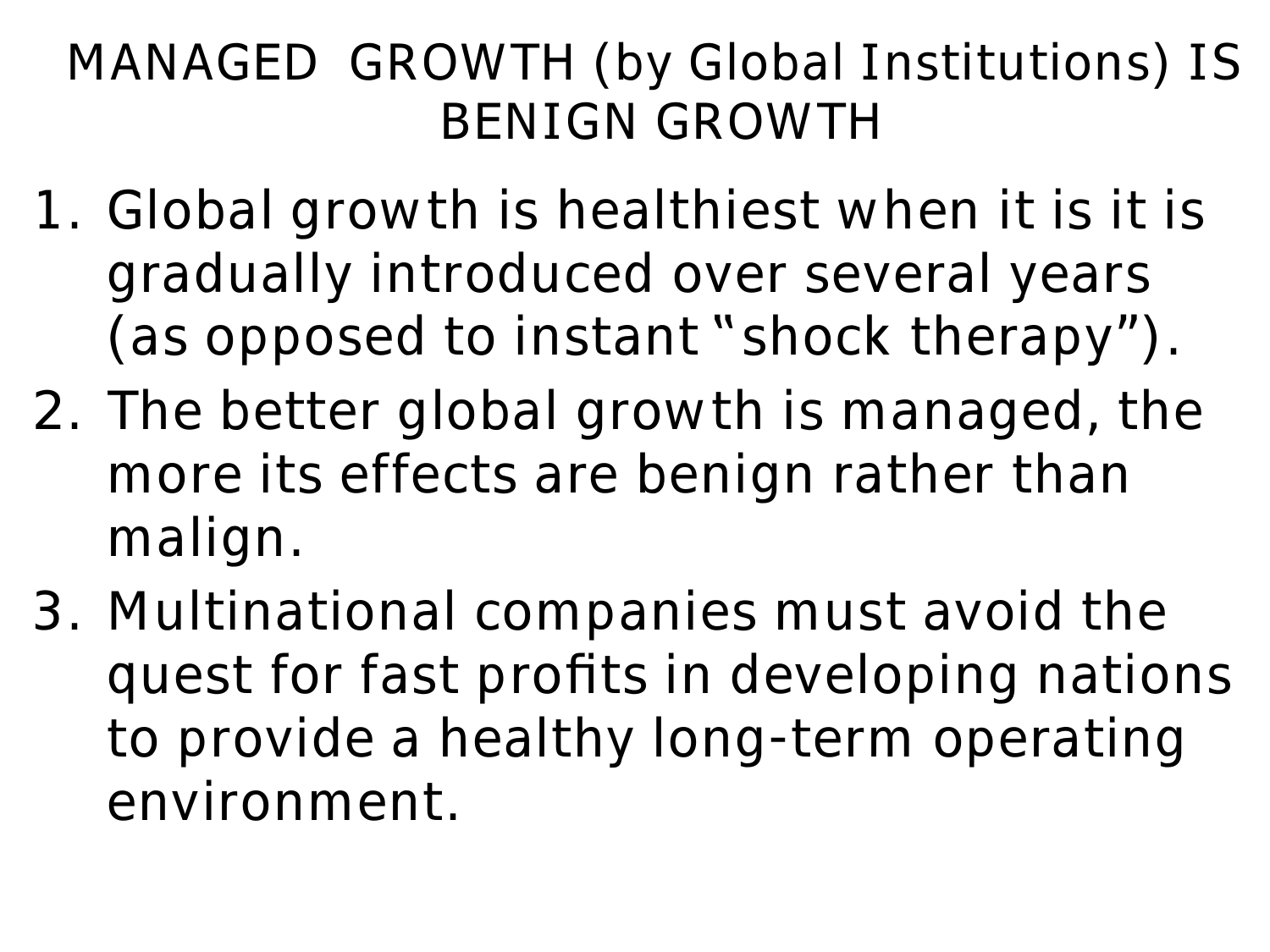

# MANAGED  GROWTH (by Global Institutions) IS BENIGN GROWTH
Global growth is healthiest when it is it is gradually introduced over several years (as opposed to instant “shock therapy”).
The better global growth is managed, the more its effects are benign rather than malign.
Multinational companies must avoid the quest for fast profits in developing nations to provide a healthy long-term operating environment.